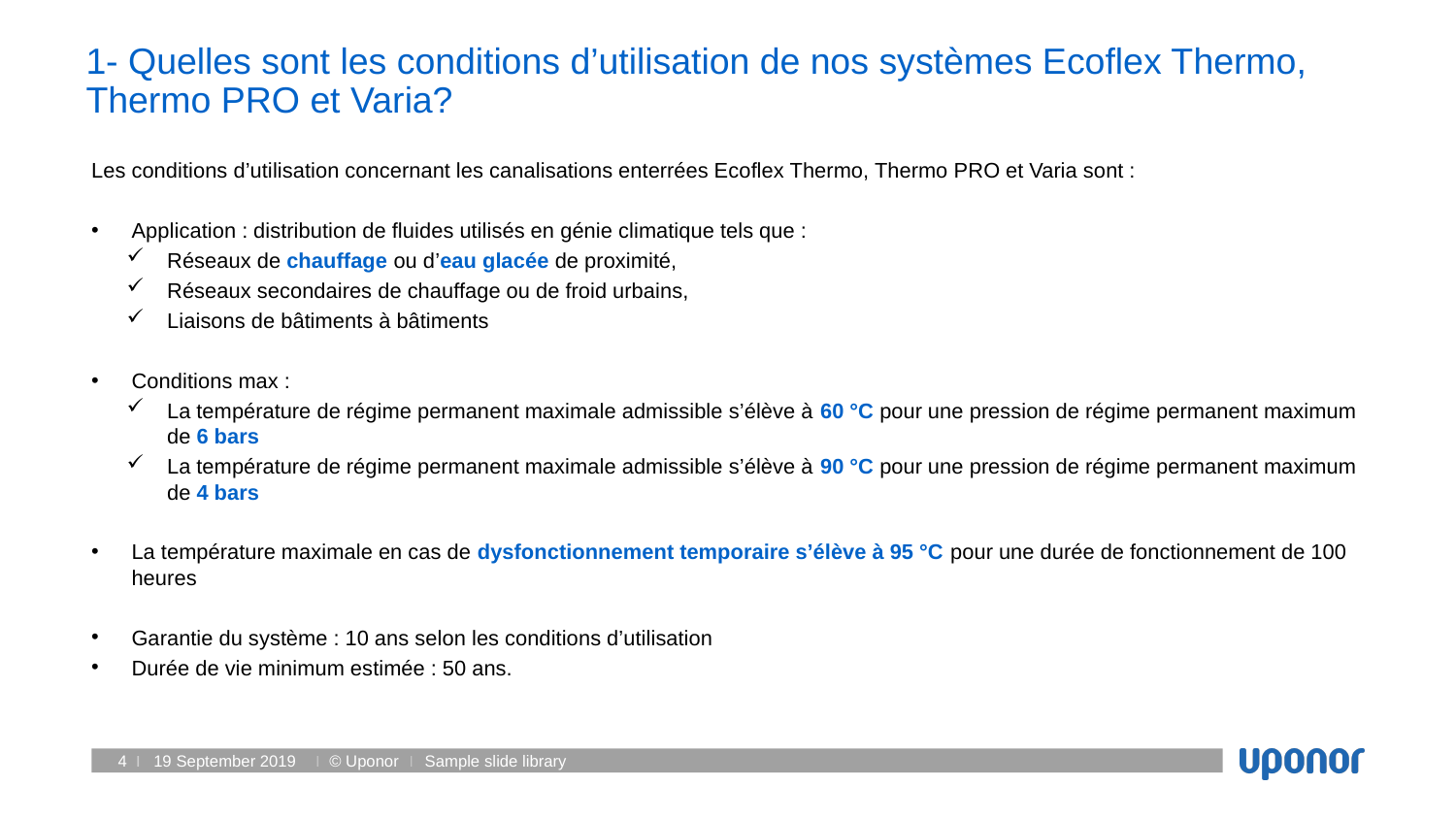

# 1- Quelles sont les conditions d’utilisation de nos systèmes Ecoflex Thermo, Thermo PRO et Varia?
Les conditions d’utilisation concernant les canalisations enterrées Ecoflex Thermo, Thermo PRO et Varia sont :

Application : distribution de fluides utilisés en génie climatique tels que :
Réseaux de chauffage ou d’eau glacée de proximité,
Réseaux secondaires de chauffage ou de froid urbains,
Liaisons de bâtiments à bâtiments

Conditions max :
La température de régime permanent maximale admissible s’élève à 60 °C pour une pression de régime permanent maximum de 6 bars
La température de régime permanent maximale admissible s’élève à 90 °C pour une pression de régime permanent maximum de 4 bars

La température maximale en cas de dysfonctionnement temporaire s’élève à 95 °C pour une durée de fonctionnement de 100 heures

Garantie du système : 10 ans selon les conditions d’utilisation
Durée de vie minimum estimée : 50 ans.

19 September 2019
Sample slide library